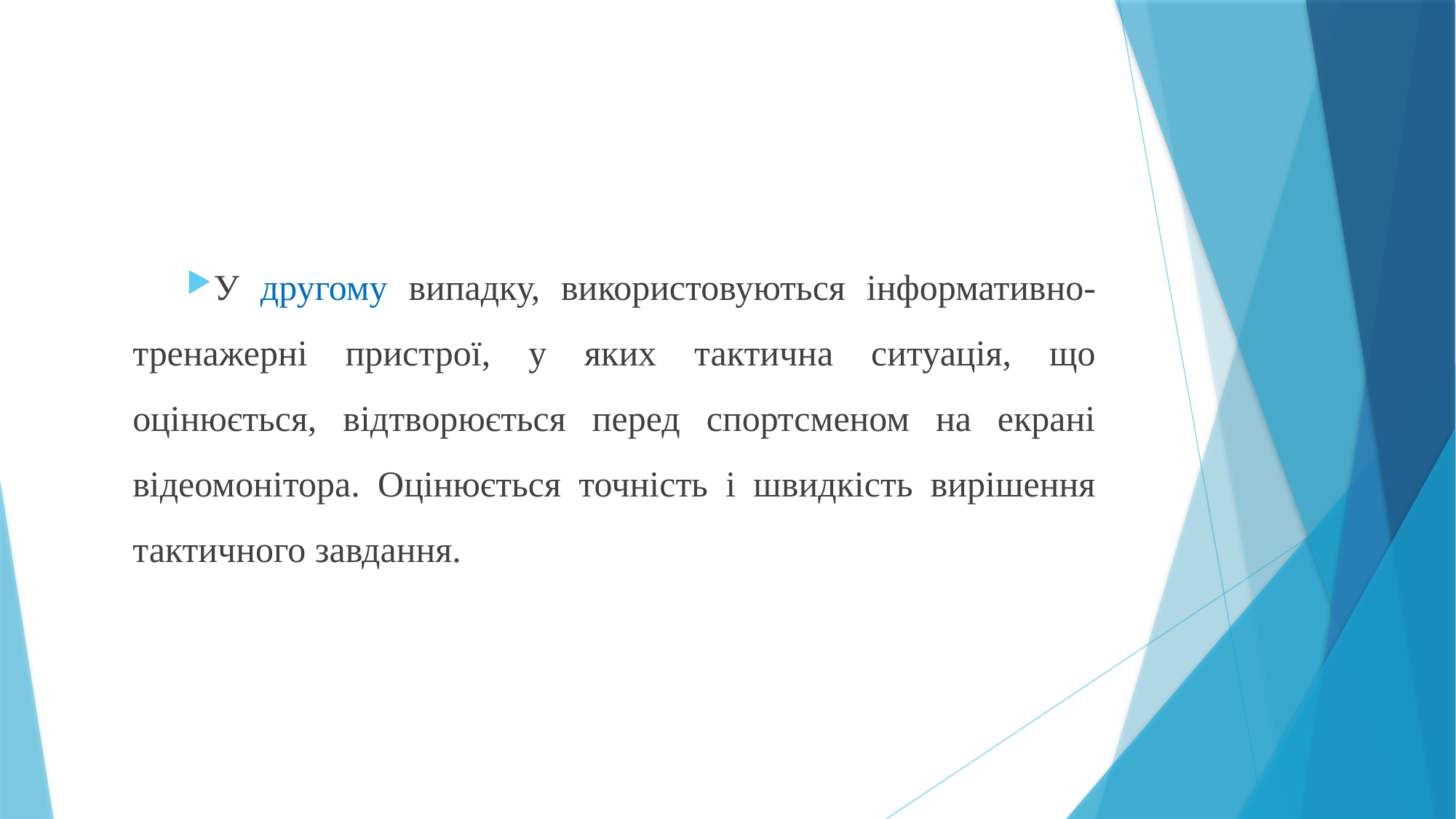

У другому випадку, використовуються інформативно-тренажерні пристрої, у яких тактична ситуація, що оцінюється, відтворюється перед спортсменом на екрані відеомонітора. Оцінюється точність і швидкість вирішення тактичного завдання.